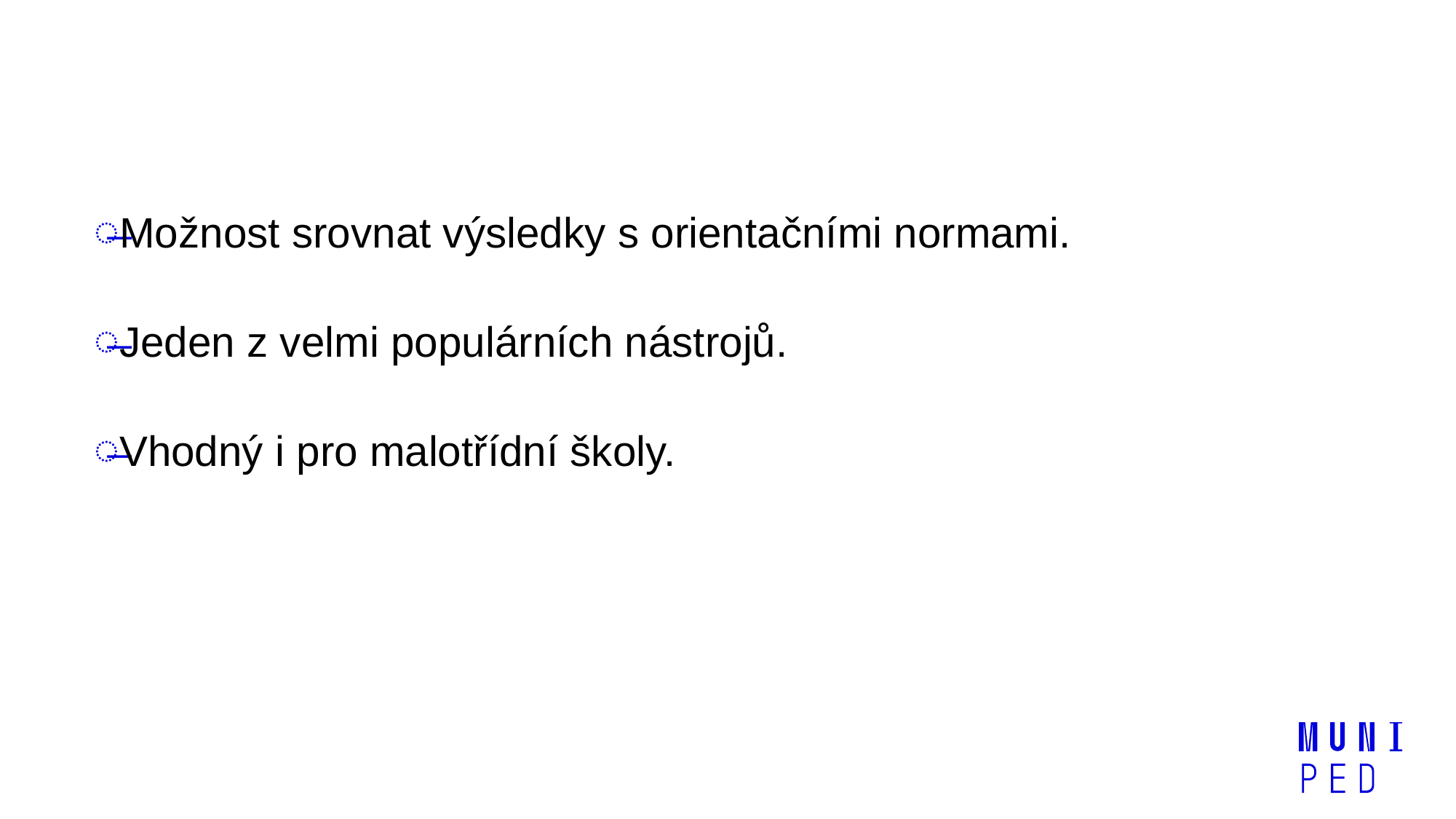

#
Možnost srovnat výsledky s orientačními normami.

Jeden z velmi populárních nástrojů.

Vhodný i pro malotřídní školy.